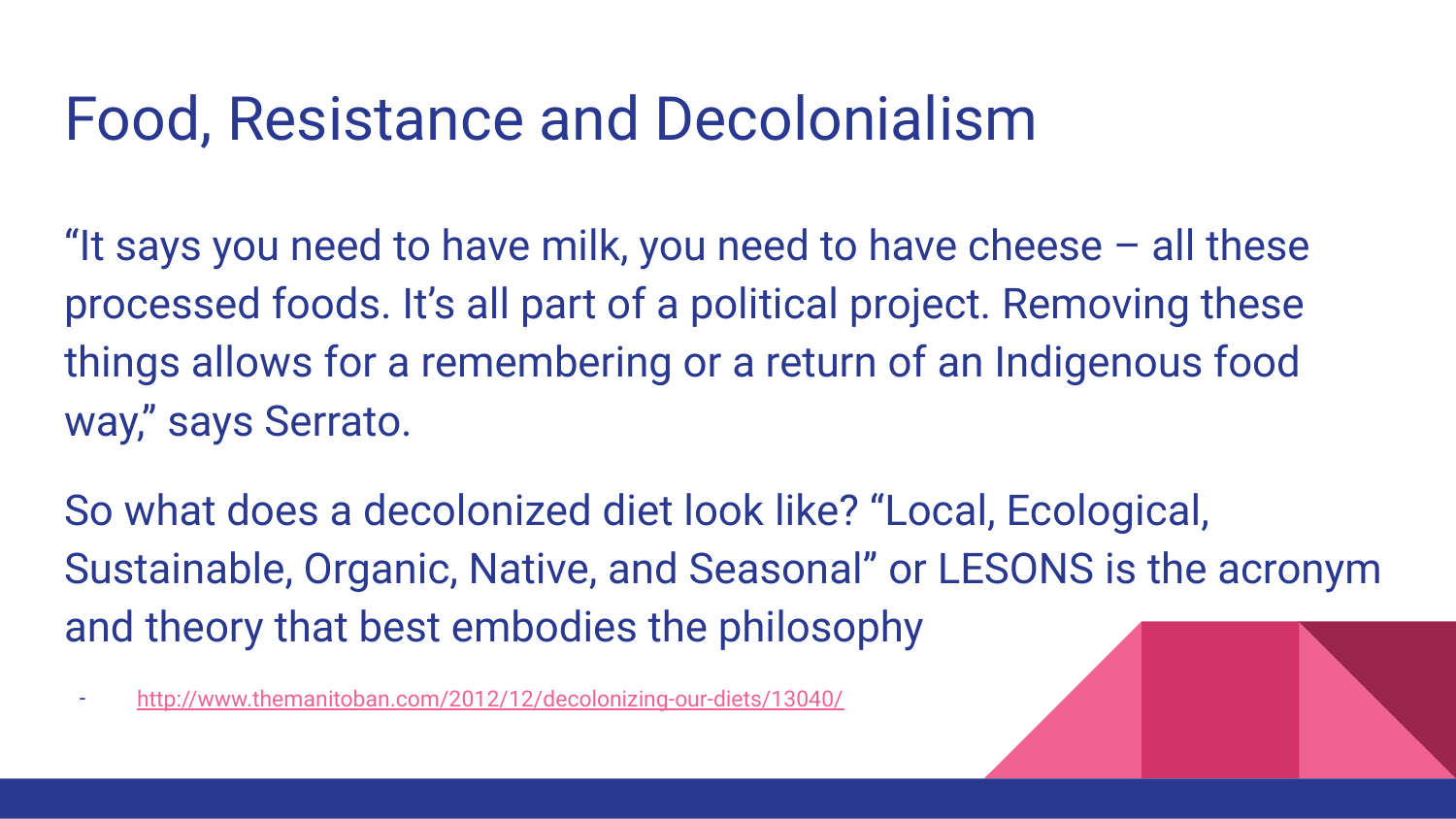

# Food, Resistance and Decolonialism
“It says you need to have milk, you need to have cheese – all these processed foods. It’s all part of a political project. Removing these things allows for a remembering or a return of an Indigenous food way,” says Serrato.
So what does a decolonized diet look like? “Local, Ecological, Sustainable, Organic, Native, and Seasonal” or LESONS is the acronym and theory that best embodies the philosophy
http://www.themanitoban.com/2012/12/decolonizing-our-diets/13040/